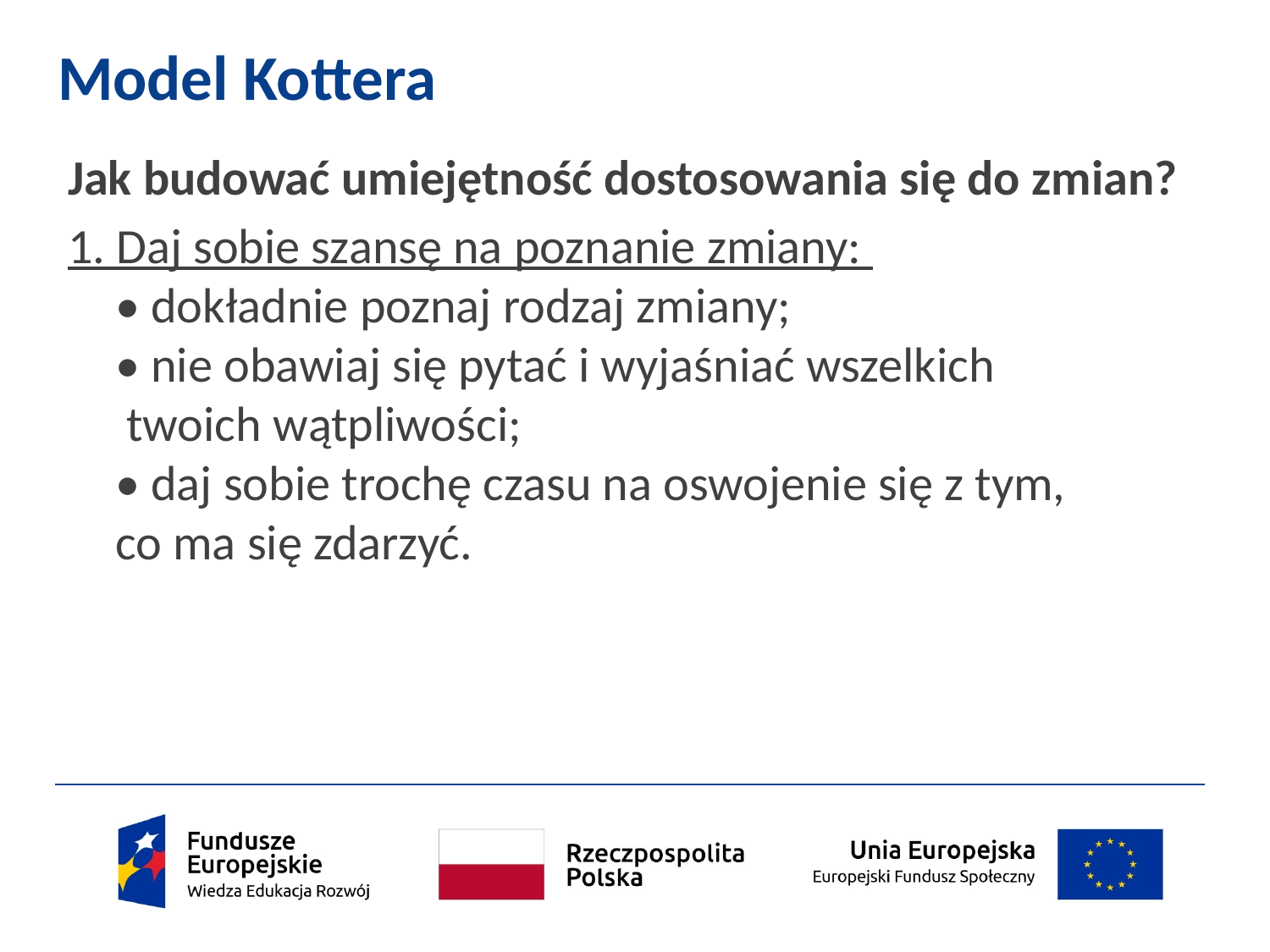

# Model Kottera
Jak budować umiejętność dostosowania się do zmian?
1. Daj sobie szansę na poznanie zmiany:
• dokładnie poznaj rodzaj zmiany;
• nie obawiaj się pytać i wyjaśniać wszelkich
 twoich wątpliwości;
• daj sobie trochę czasu na oswojenie się z tym,
co ma się zdarzyć.